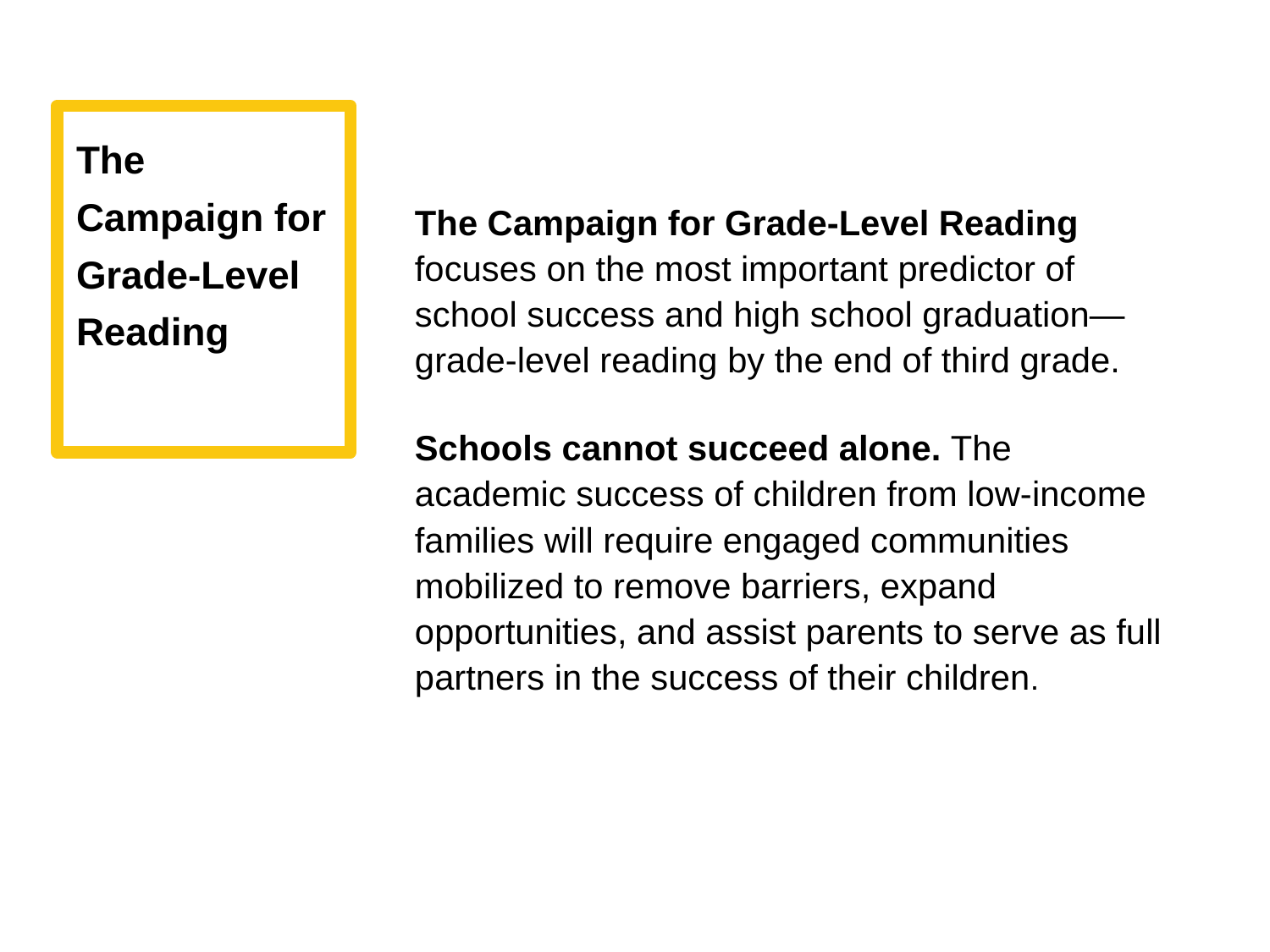

The Campaign for Grade-Level Reading
The Campaign for Grade-Level Reading focuses on the most important predictor of school success and high school graduation—grade-level reading by the end of third grade.
Schools cannot succeed alone. The academic success of children from low-income families will require engaged communities mobilized to remove barriers, expand opportunities, and assist parents to serve as full partners in the success of their children.